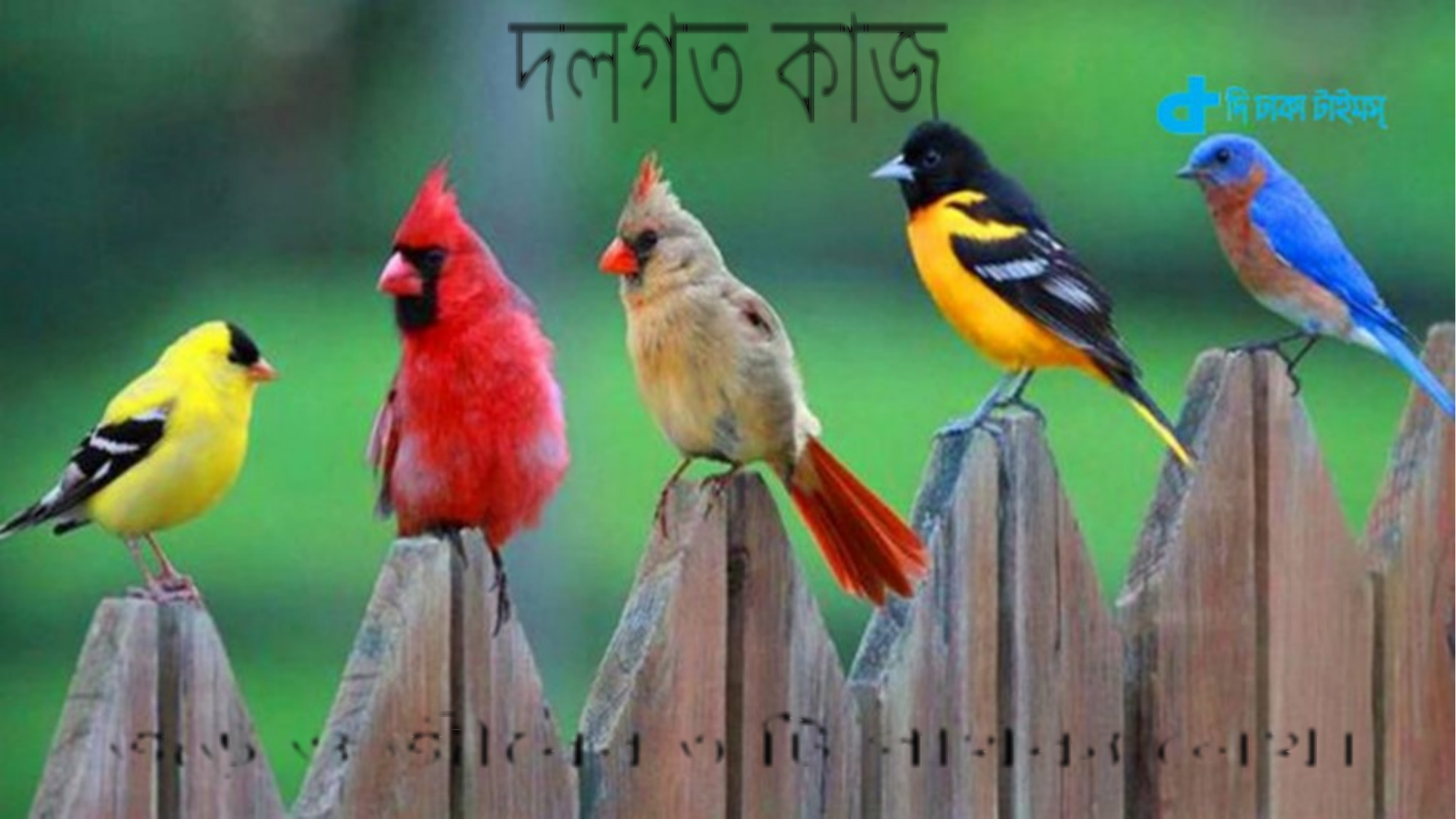

দলগত কাজ
 জড় ও জীবের ৩ টি পার্থক্য লেখ।